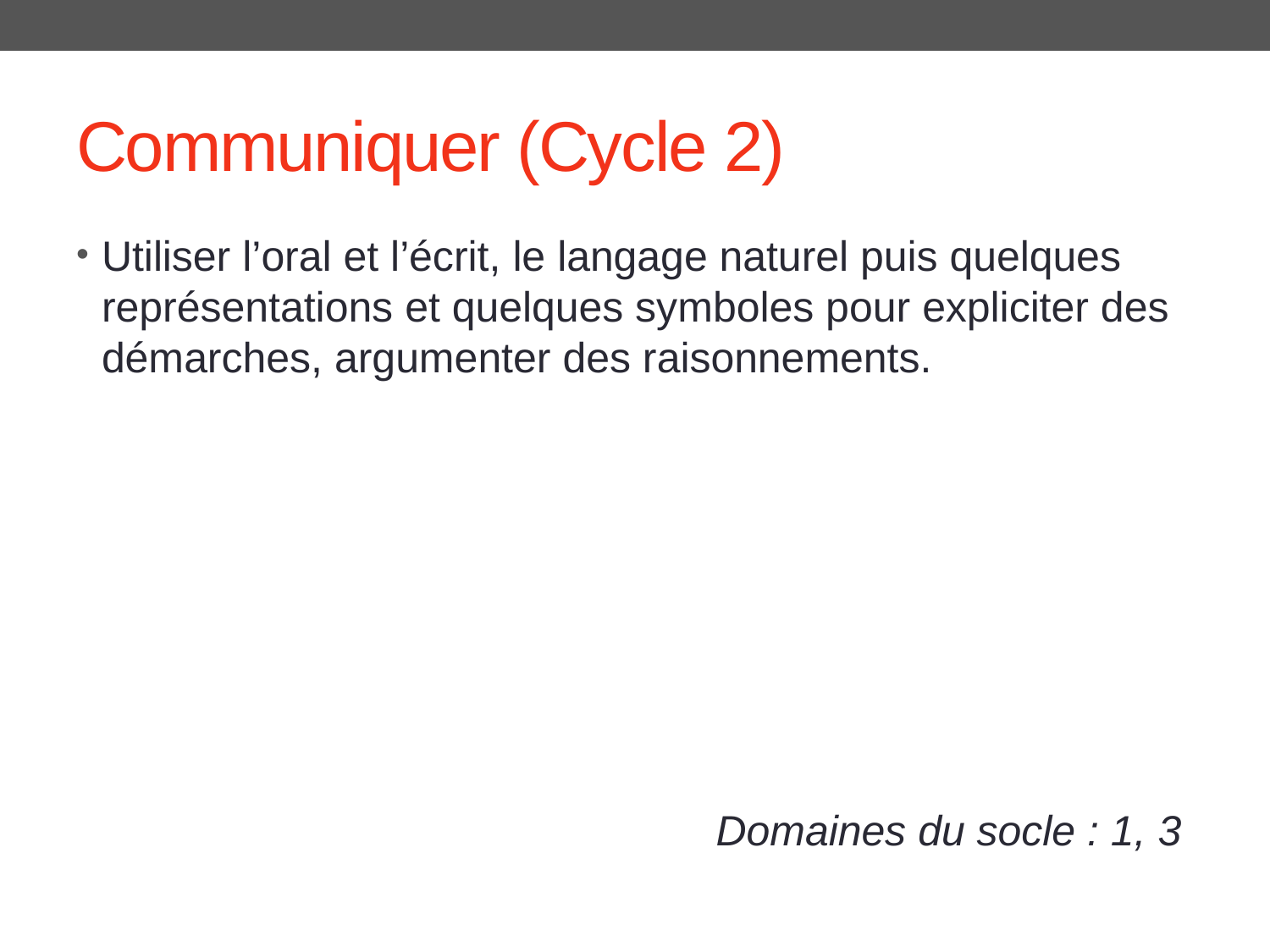

# Communiquer (Cycle 2)
Utiliser l’oral et l’écrit, le langage naturel puis quelques représentations et quelques symboles pour expliciter des démarches, argumenter des raisonnements.

Domaines du socle : 1, 3